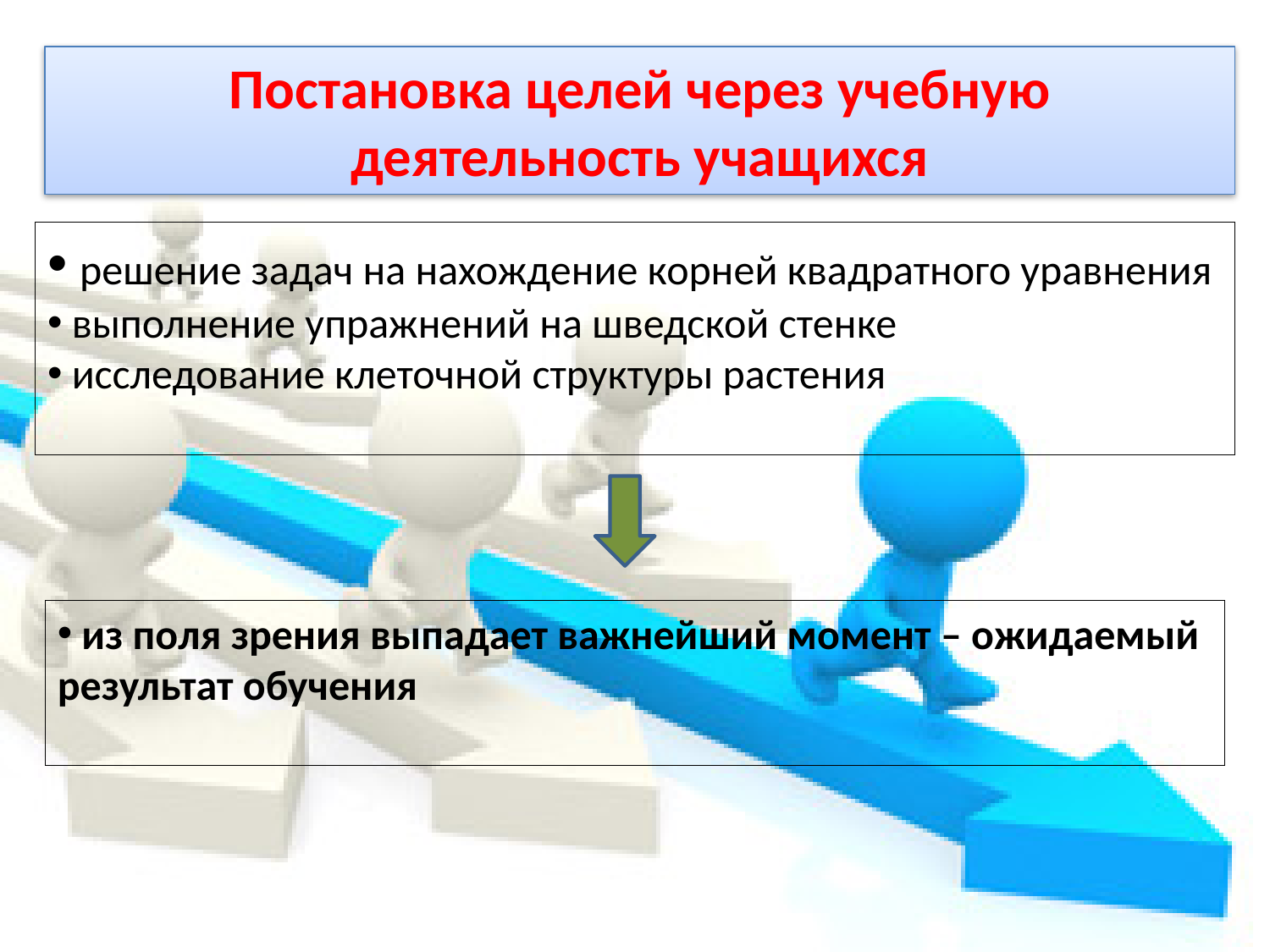

Постановка целей через учебную деятельность учащихся
 решение задач на нахождение корней квадратного уравнения
 выполнение упражнений на шведской стенке
 исследование клеточной структуры растения

 из поля зрения выпадает важнейший момент – ожидаемый результат обучения